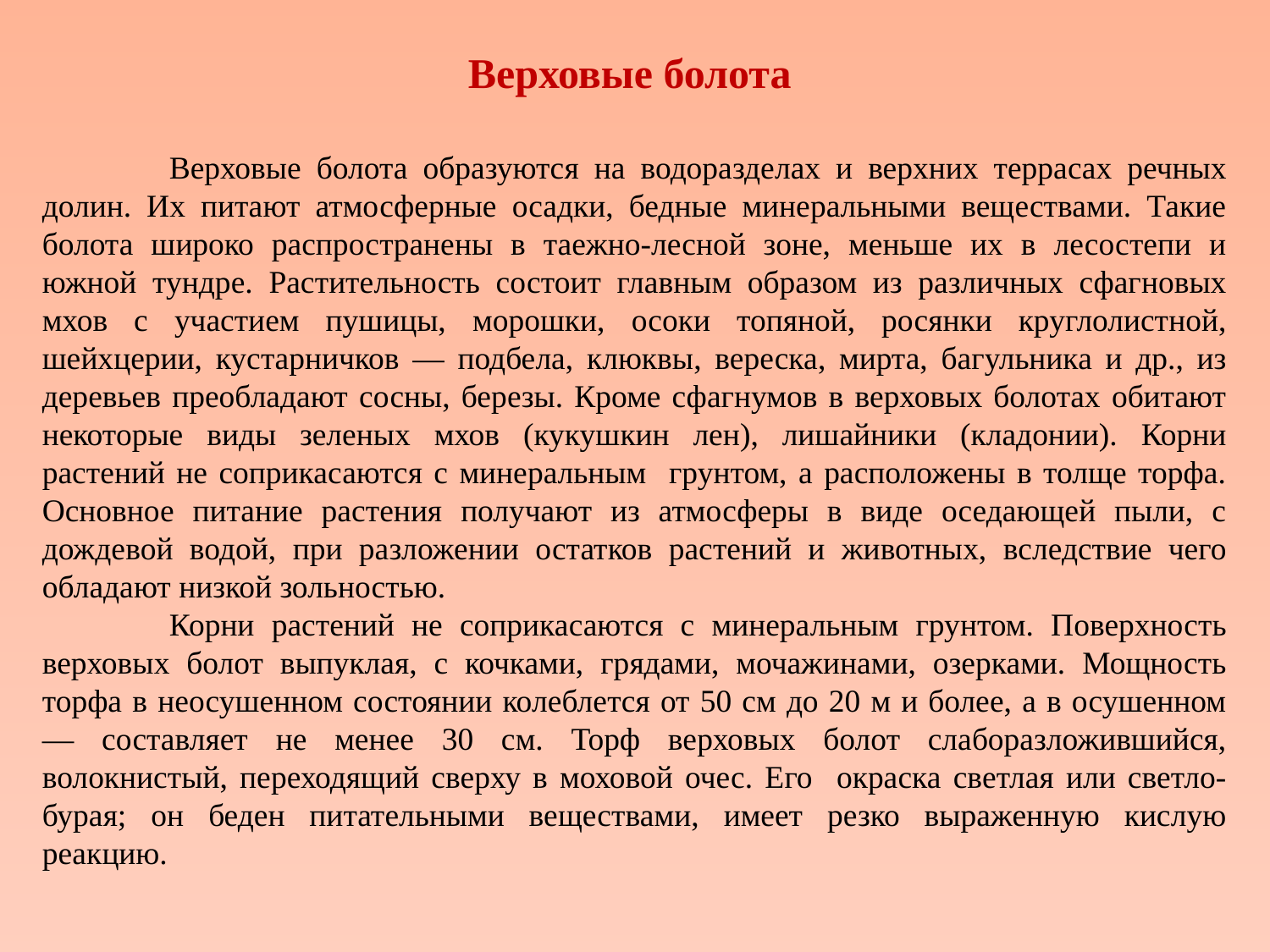

Верховые болота

	Верховые болота образуются на водоразделах и верхних террасах речных долин. Их питают атмосферные осадки, бедные минеральными веществами. Такие болота широко распространены в таежно-лесной зоне, меньше их в лесостепи и южной тундре. Растительность состоит главным образом из различных сфагновых мхов с участием пушицы, морошки, осоки топяной, росянки круглолистной, шейхцерии, кустарничков — подбела, клюквы, вереска, мирта, багульника и др., из деревьев преобладают сосны, березы. Кроме сфагнумов в верховых болотах обитают некоторые виды зеленых мхов (кукушкин лен), лишайники (кладонии). Корни растений не соприкасаются с минеральным  грунтом, а расположены в толще торфа. Основное питание растения получают из атмосферы в виде оседающей пыли, с дождевой водой, при разложении остатков растений и животных, вследствие чего обладают низкой зольностью.
	Корни растений не соприкасаются с минеральным грунтом. Поверхность верховых болот выпуклая, с кочками, грядами, мочажинами, озерками. Мощность торфа в неосушенном состоянии колеблется от 50 см до 20 м и более, а в осушенном — составляет не менее 30 см. Торф верховых болот слаборазложившийся, волокнистый, переходящий сверху в моховой очес. Его  окраска светлая или светло-бурая; он беден питательными веществами, имеет резко выраженную кислую реакцию.